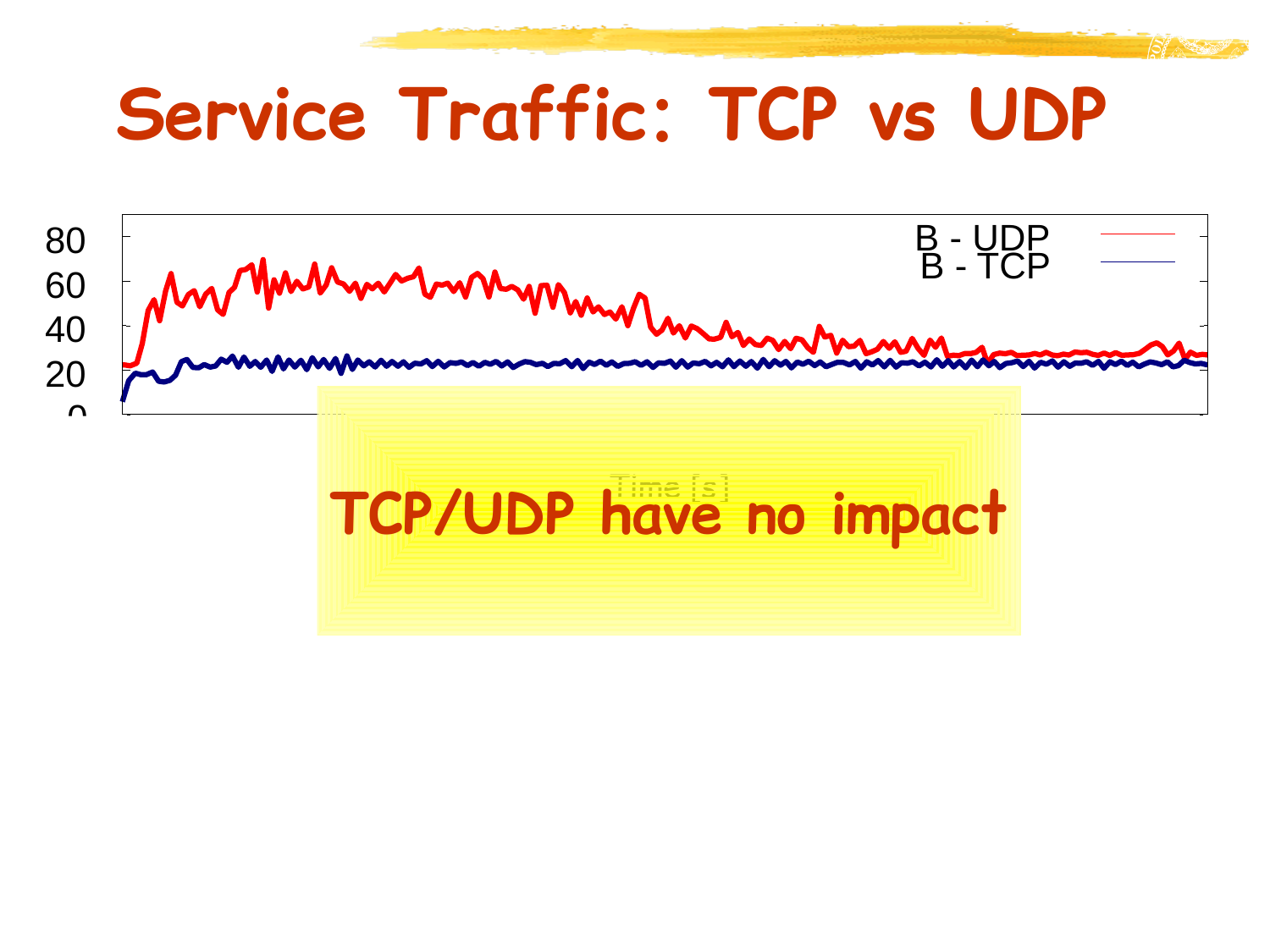

# Service Traffic: TCP vs UDP
B - UDP

 80

B - TCP

 60

 40

 20

TCP/UDP have no impact

  0

Time [s]
IPG - UDP
 90

L - UDP

250

200

150

100

 50

  0

 0
 10
 20
 30
 40
 50
 60

IPG - TCP

 60

 30

  0

Time [s]

L -TCP

Time [s]